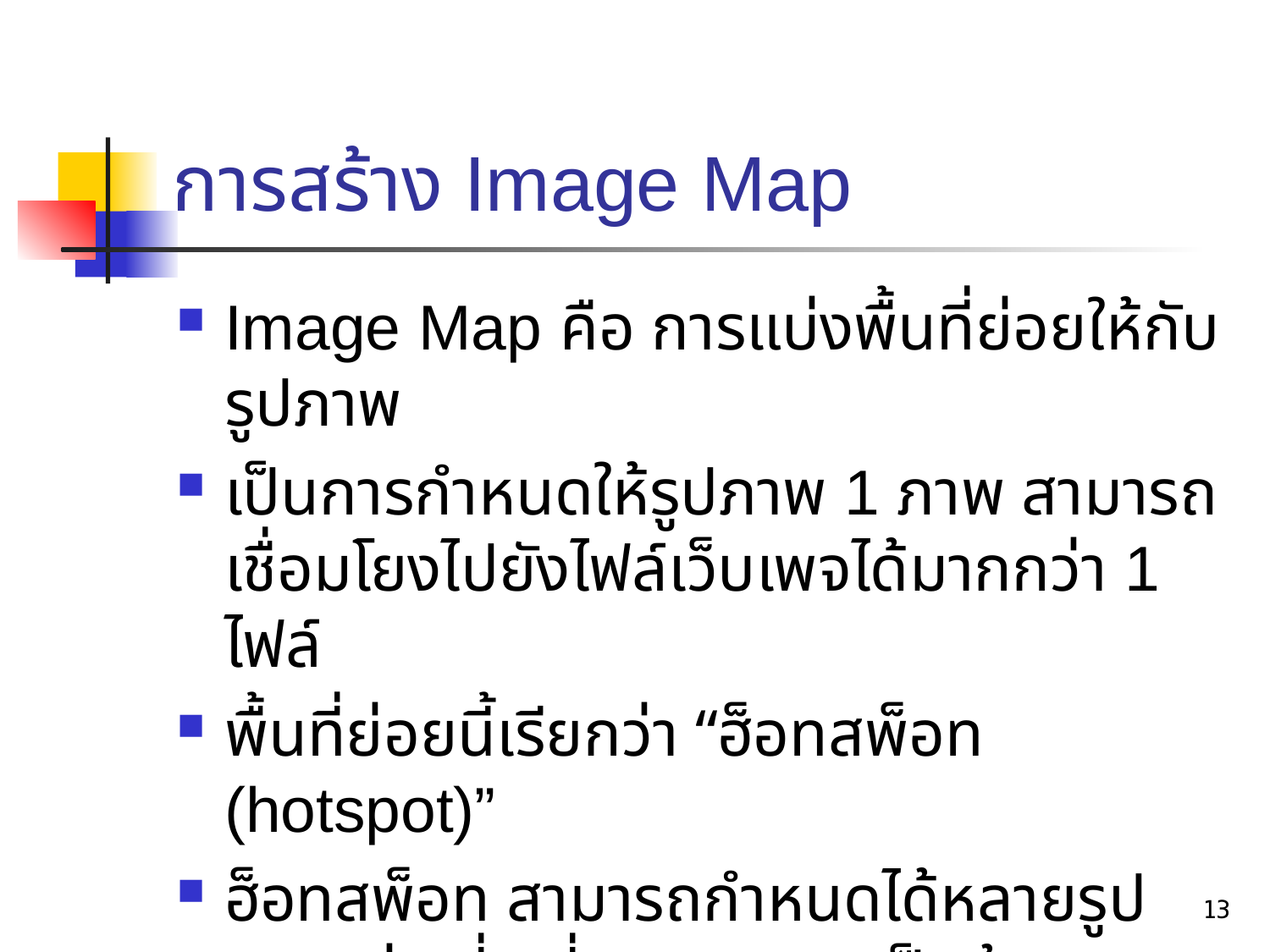

# การสร้าง Image Map
Image Map คือ การแบ่งพื้นที่ย่อยให้กับรูปภาพ
เป็นการกำหนดให้รูปภาพ 1 ภาพ สามารถเชื่อมโยงไปยังไฟล์เว็บเพจได้มากกว่า 1 ไฟล์
พื้นที่ย่อยนี้เรียกว่า “ฮ็อทสพ็อท (hotspot)”
ฮ็อทสพ็อท สามารถกำหนดได้หลายรูปทรง เช่น สี่เหลี่ยม วงกลม เป็นต้น
13